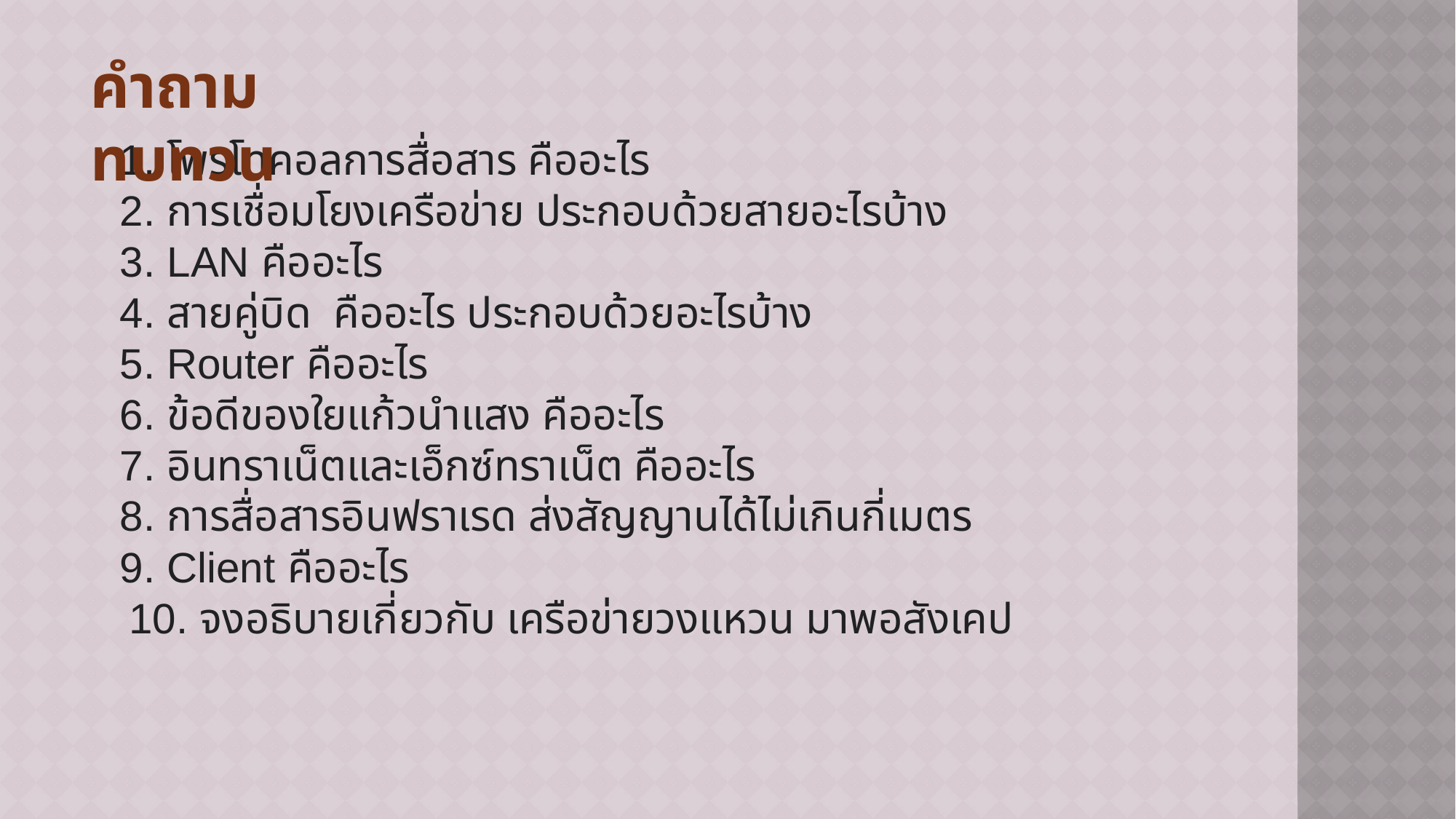

คำถามทบทวน
     	1. โพรโทคอลการสื่อสาร คืออะไร
	2. การเชื่อมโยงเครือข่าย ประกอบด้วยสายอะไรบ้าง
	3. LAN คืออะไร
	4. สายคู่บิด  คืออะไร ประกอบด้วยอะไรบ้าง
	5. Router คืออะไร
	6. ข้อดีของใยแก้วนำแสง คืออะไร
	7. อินทราเน็ตและเอ็กซ์ทราเน็ต คืออะไร
	8. การสื่อสารอินฟราเรด ส่งสัญญานได้ไม่เกินกี่เมตร
	9. Client คืออะไร
          10. จงอธิบายเกี่ยวกับ เครือข่ายวงแหวน มาพอสังเคป